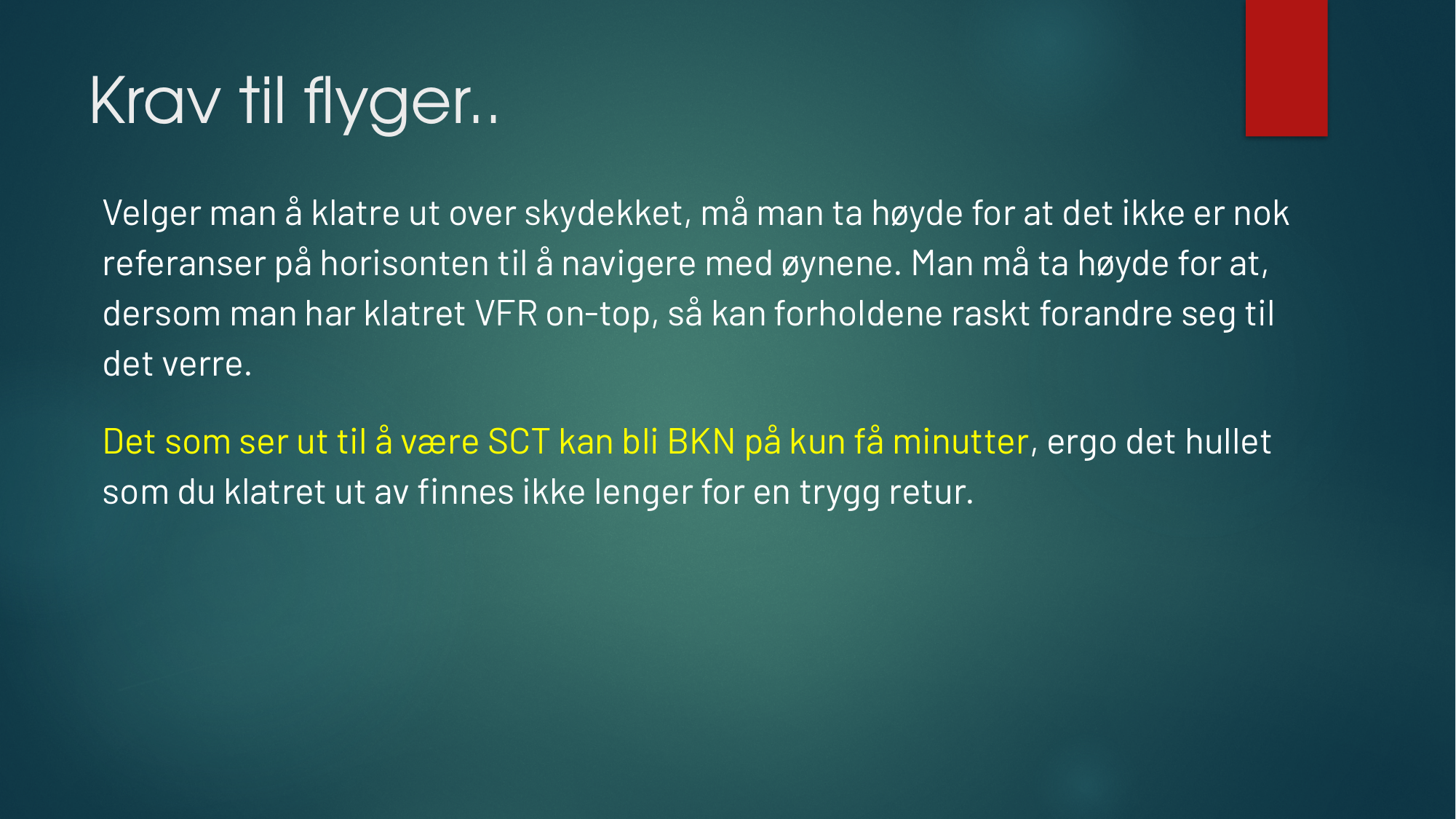

# Krav til flyger..
Velger man å klatre ut over skydekket, må man ta høyde for at det ikke er nok referanser på horisonten til å navigere med øynene. Man må ta høyde for at, dersom man har klatret VFR on-top, så kan forholdene raskt forandre seg til det verre.
Det som ser ut til å være SCT kan bli BKN på kun få minutter, ergo det hullet som du klatret ut av finnes ikke lenger for en trygg retur.